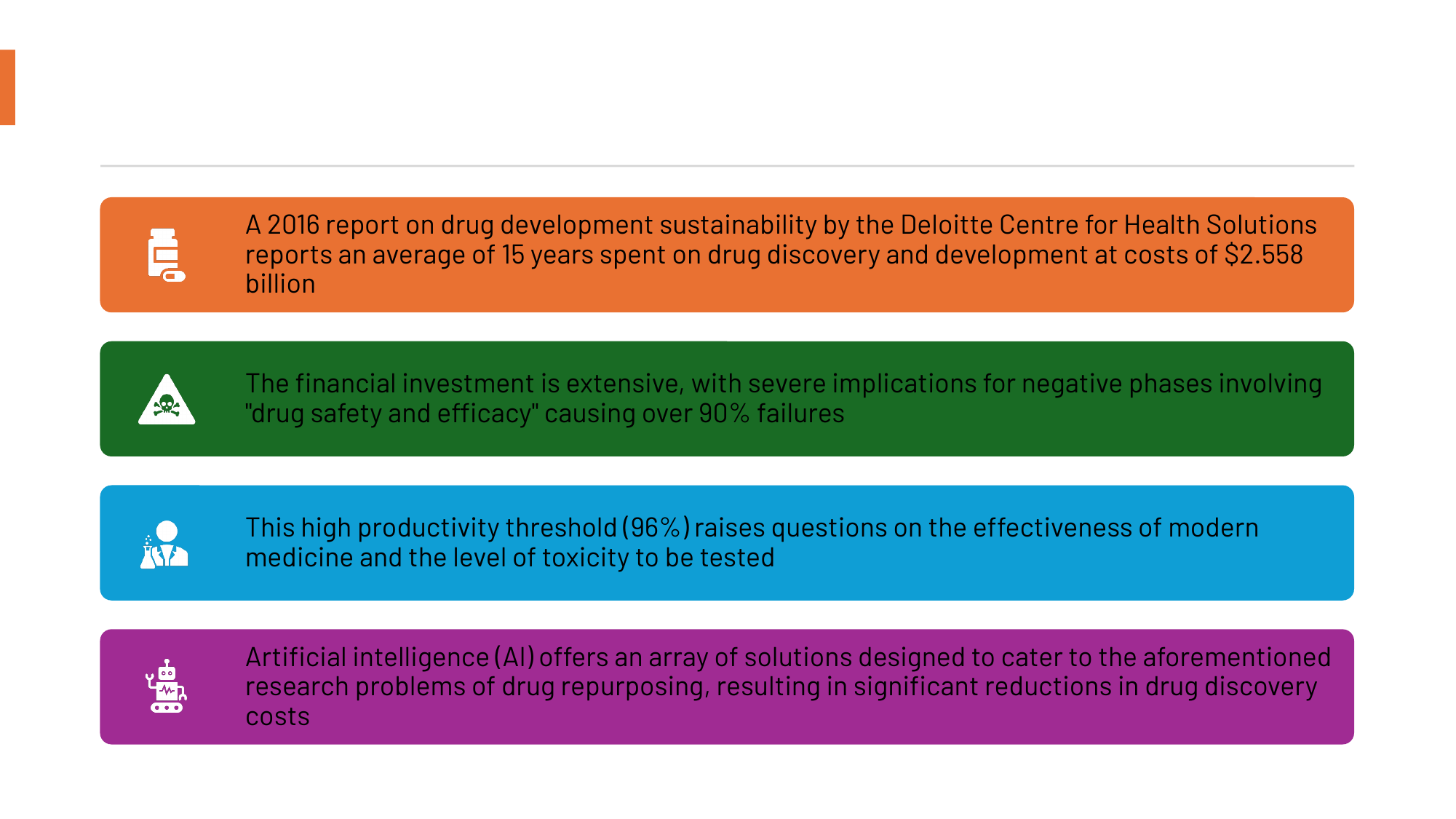

A 2016 report on drug development sustainability by the Deloitte Centre for Health Solutions reports an average of 15 years spent on drug discovery and development at costs of $2.558 billion
The financial investment is extensive, with severe implications for negative phases involving "drug safety and efficacy" causing over 90% failures
This high productivity threshold (96%) raises questions on the effectiveness of modern medicine and the level of toxicity to be tested
Artificial intelligence (AI) offers an array of solutions designed to cater to the aforementioned research problems of drug repurposing, resulting in significant reductions in drug discovery costs